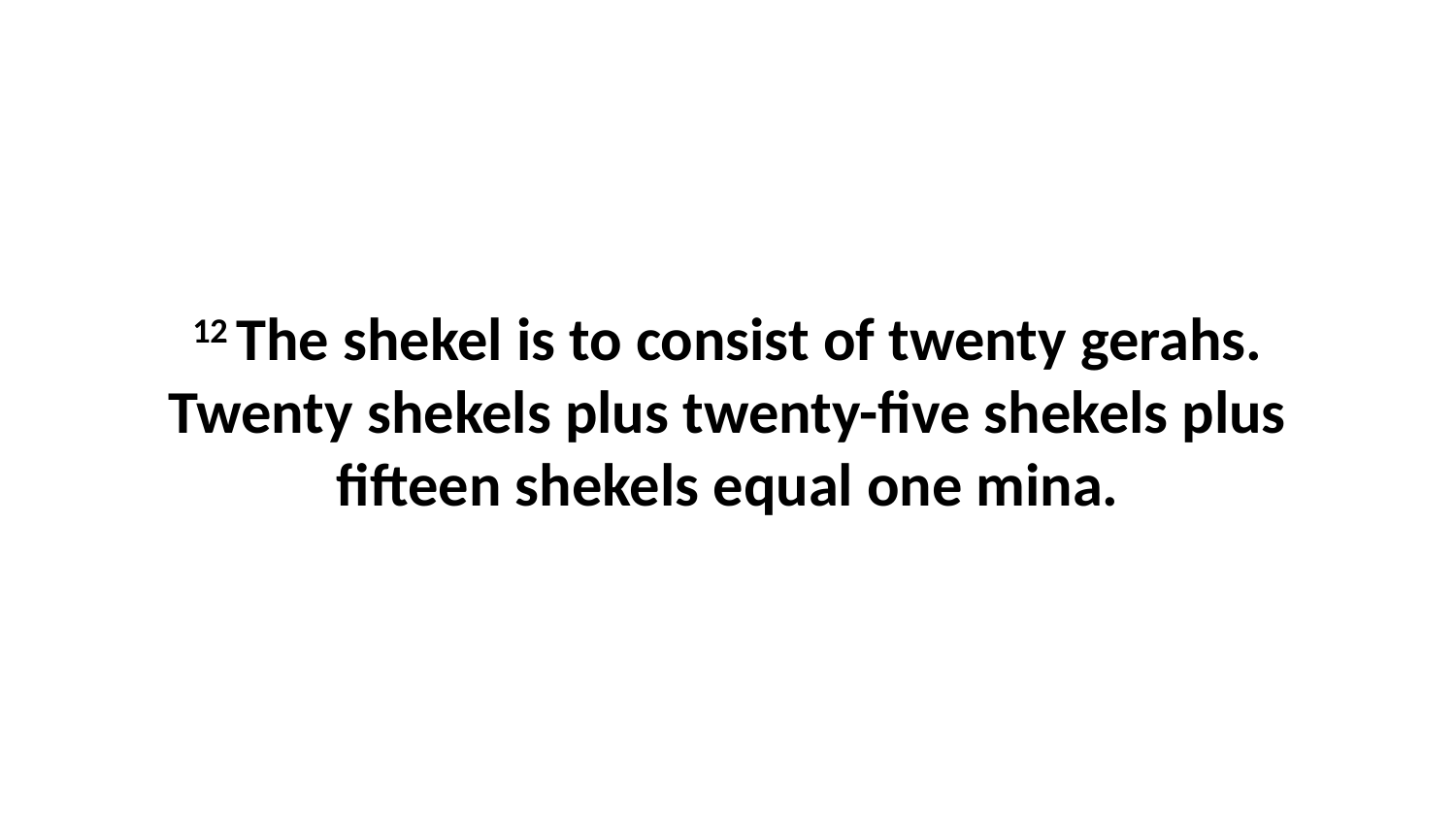

12 The shekel is to consist of twenty gerahs. Twenty shekels plus twenty-five shekels plus fifteen shekels equal one mina.